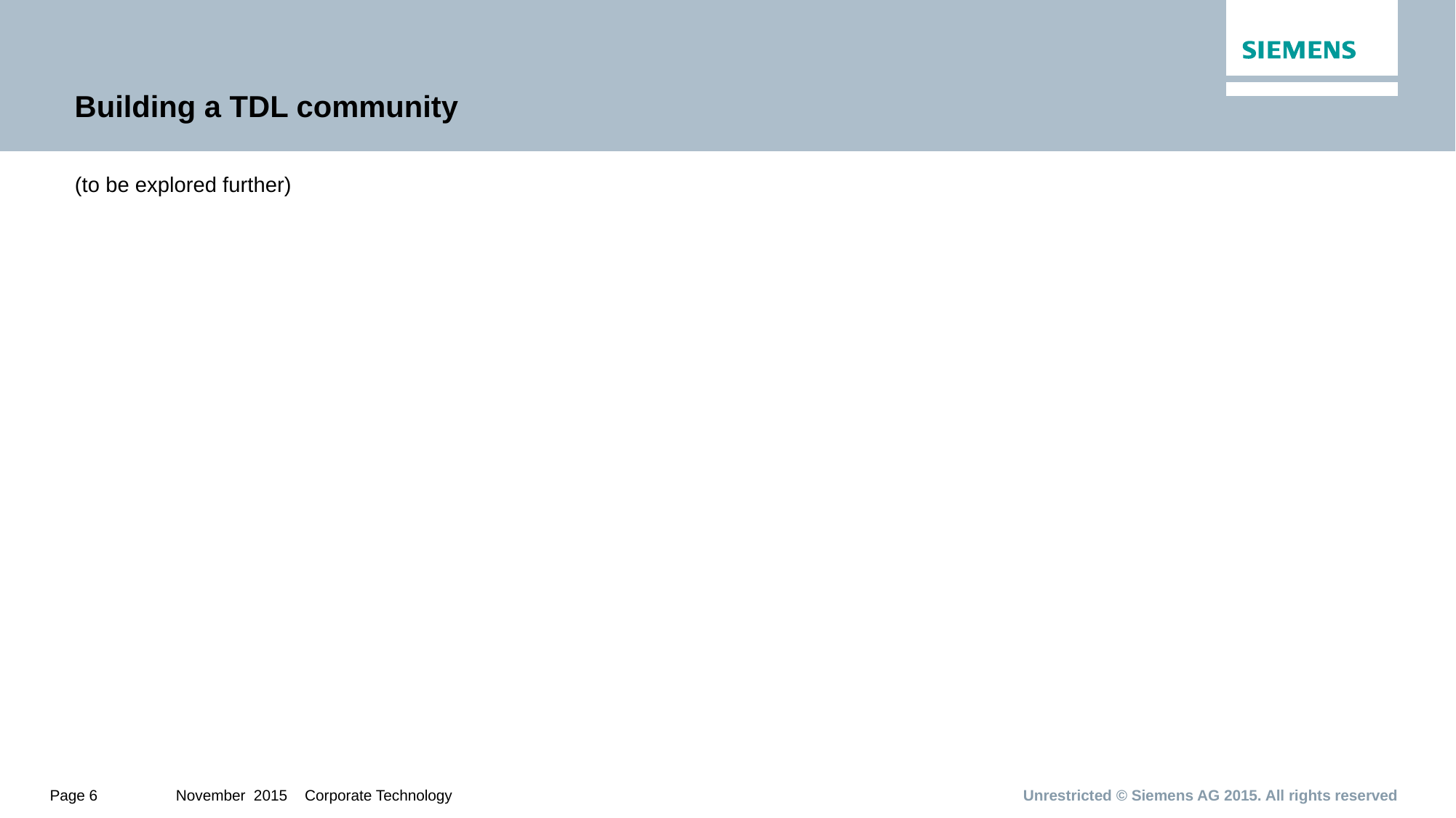

# Building a TDL community
(to be explored further)